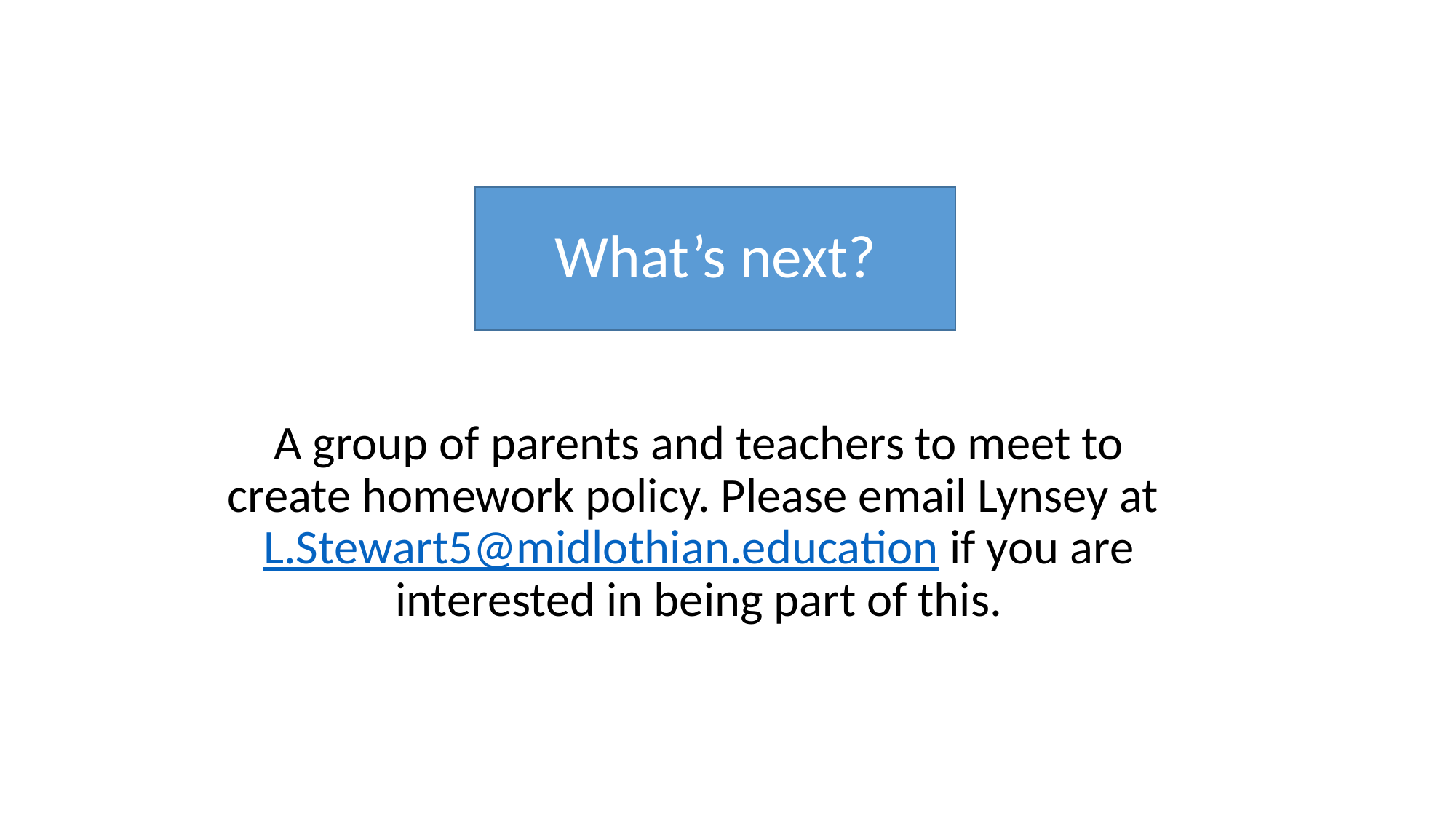

# What’s next?
A group of parents and teachers to meet to create homework policy. Please email Lynsey at L.Stewart5@midlothian.education if you are interested in being part of this.